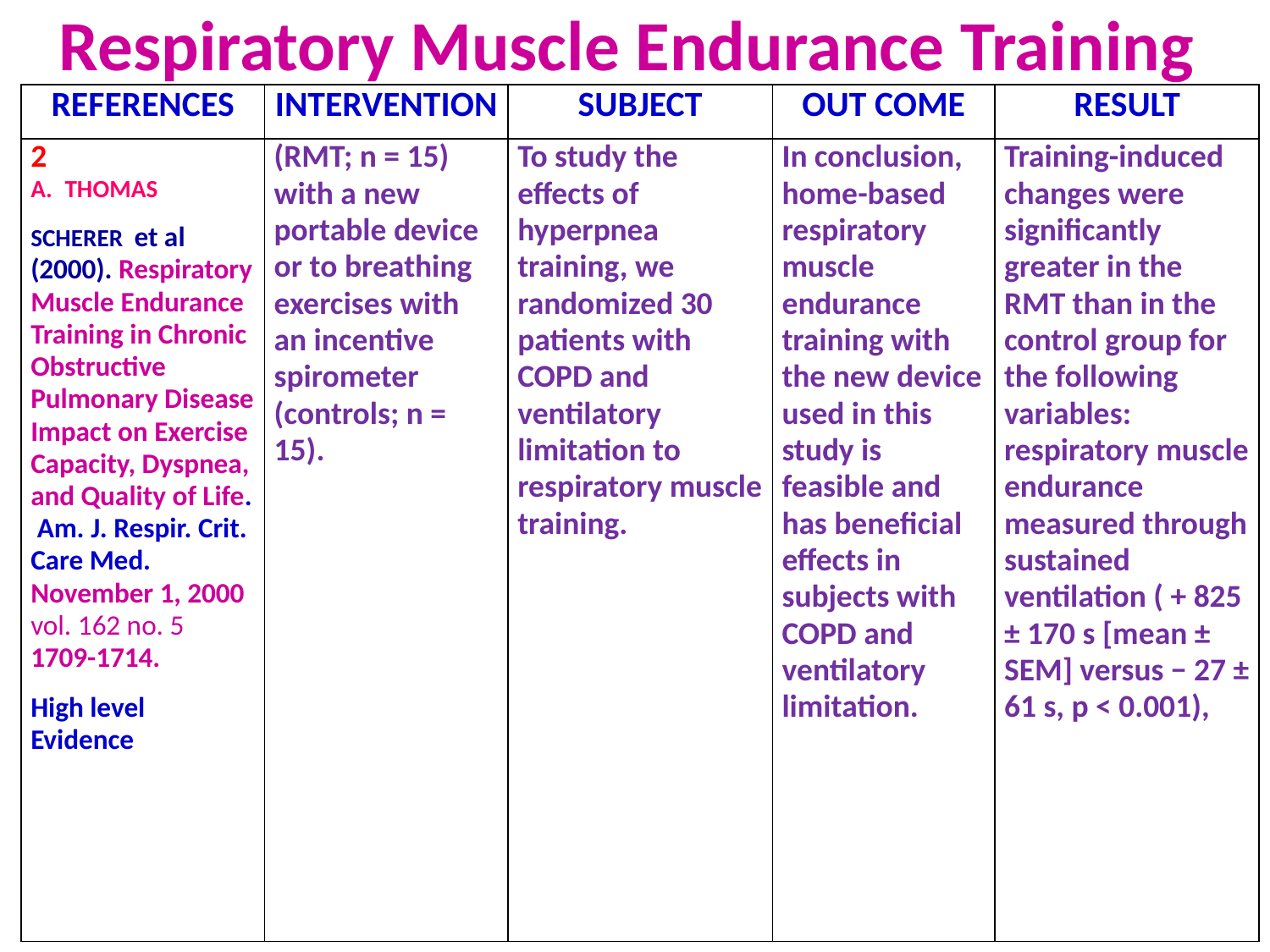

# Respiratory Muscle Endurance Training
| REFERENCES | INTERVENTION | SUBJECT | OUT COME | RESULT |
| --- | --- | --- | --- | --- |
| 2 A. THOMAS SCHERER et al (2000). Respiratory Muscle Endurance Training in Chronic Obstructive Pulmonary Disease Impact on Exercise Capacity, Dyspnea, and Quality of Life. Am. J. Respir. Crit. Care Med. November 1, 2000 vol. 162 no. 5 1709-1714. High level Evidence | (RMT; n = 15) with a new portable device or to breathing exercises with an incentive spirometer (controls; n = 15). | To study the effects of hyperpnea training, we randomized 30 patients with COPD and ventilatory limitation to respiratory muscle training. | In conclusion, home-based respiratory muscle endurance training with the new device used in this study is feasible and has beneficial effects in subjects with COPD and ventilatory limitation. | Training-induced changes were significantly greater in the RMT than in the control group for the following variables: respiratory muscle endurance measured through sustained ventilation ( + 825 ± 170 s [mean ± SEM] versus − 27 ± 61 s, p < 0.001), |